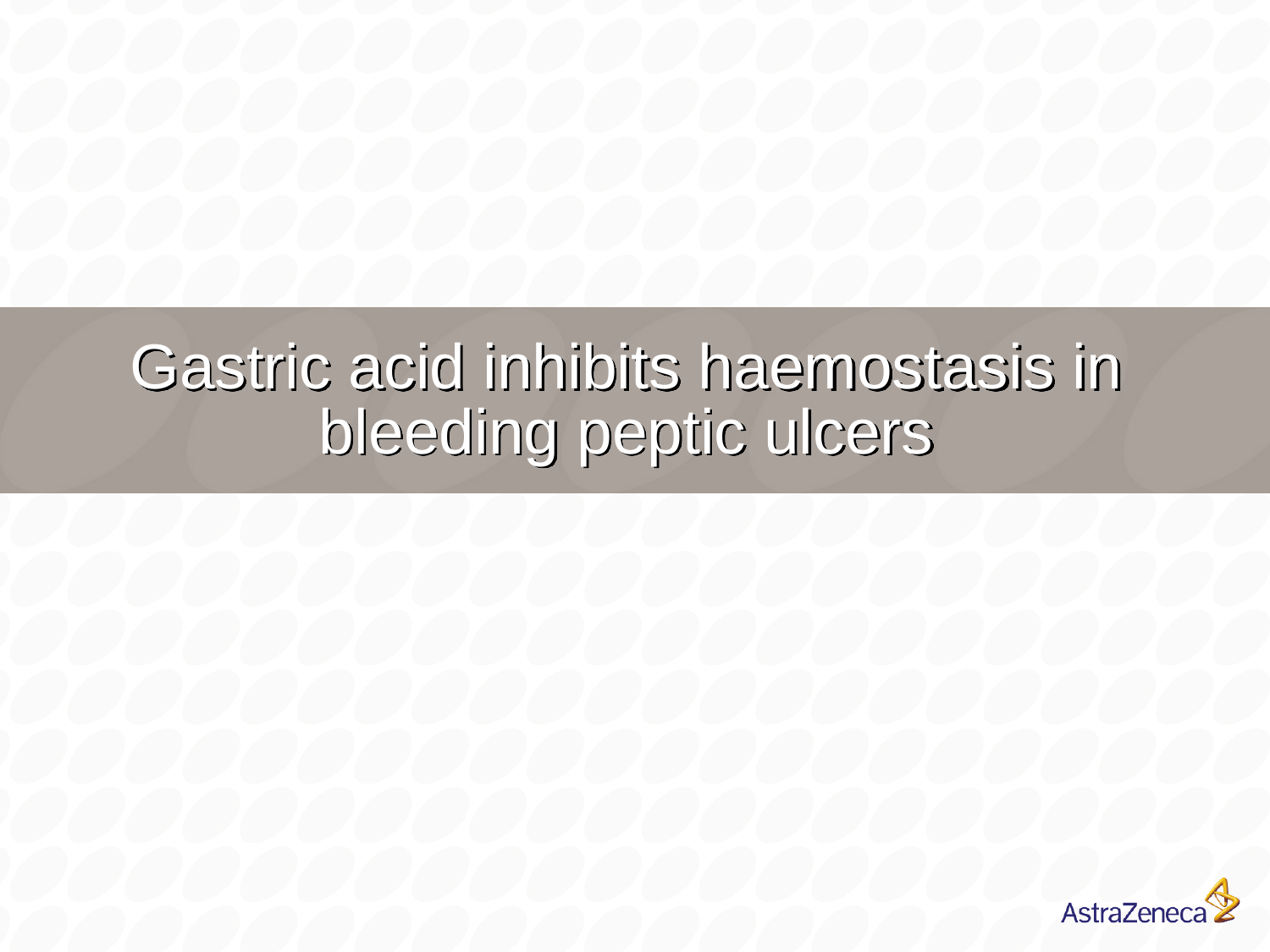

# Gastric acid inhibits haemostasis in bleeding peptic ulcers